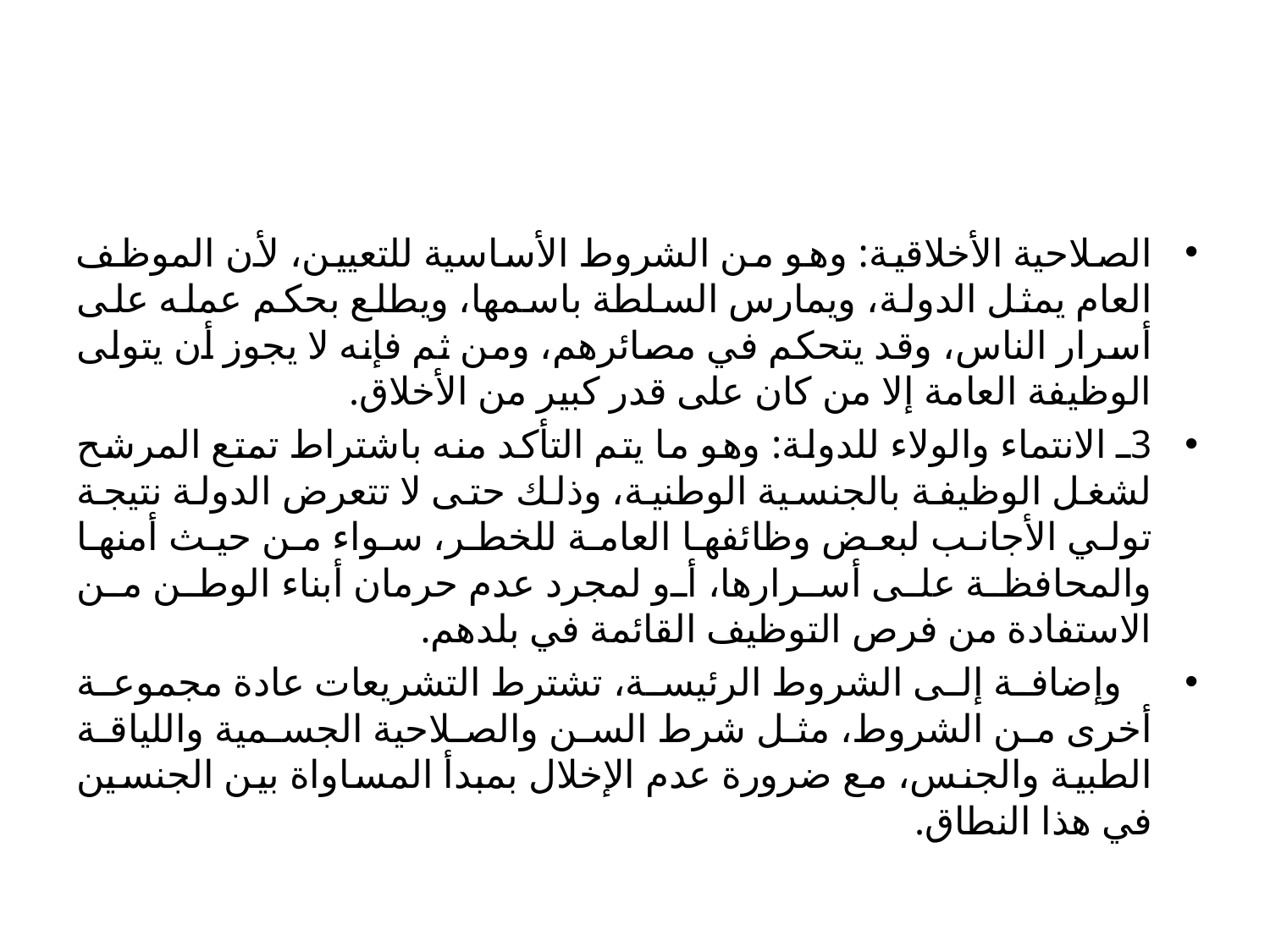

#
الصلاحية الأخلاقية: وهو من الشروط الأساسية للتعيين، لأن الموظف العام يمثل الدولة، ويمارس السلطة باسمها، ويطلع بحكم عمله على أسرار الناس، وقد يتحكم في مصائرهم، ومن ثم فإنه لا يجوز أن يتولى الوظيفة العامة إلا من كان على قدر كبير من الأخلاق.
3ـ الانتماء والولاء للدولة: وهو ما يتم التأكد منه باشتراط تمتع المرشح لشغل الوظيفة بالجنسية الوطنية، وذلك حتى لا تتعرض الدولة نتيجة تولي الأجانب لبعض وظائفها العامة للخطر، سواء من حيث أمنها والمحافظة على أسرارها، أو لمجرد عدم حرمان أبناء الوطن من الاستفادة من فرص التوظيف القائمة في بلدهم.
   وإضافة إلى الشروط الرئيسة، تشترط التشريعات عادة مجموعة أخرى من الشروط، مثل شرط السن والصلاحية الجسمية واللياقة الطبية والجنس، مع ضرورة عدم الإخلال بمبدأ المساواة بين الجنسين في هذا النطاق.